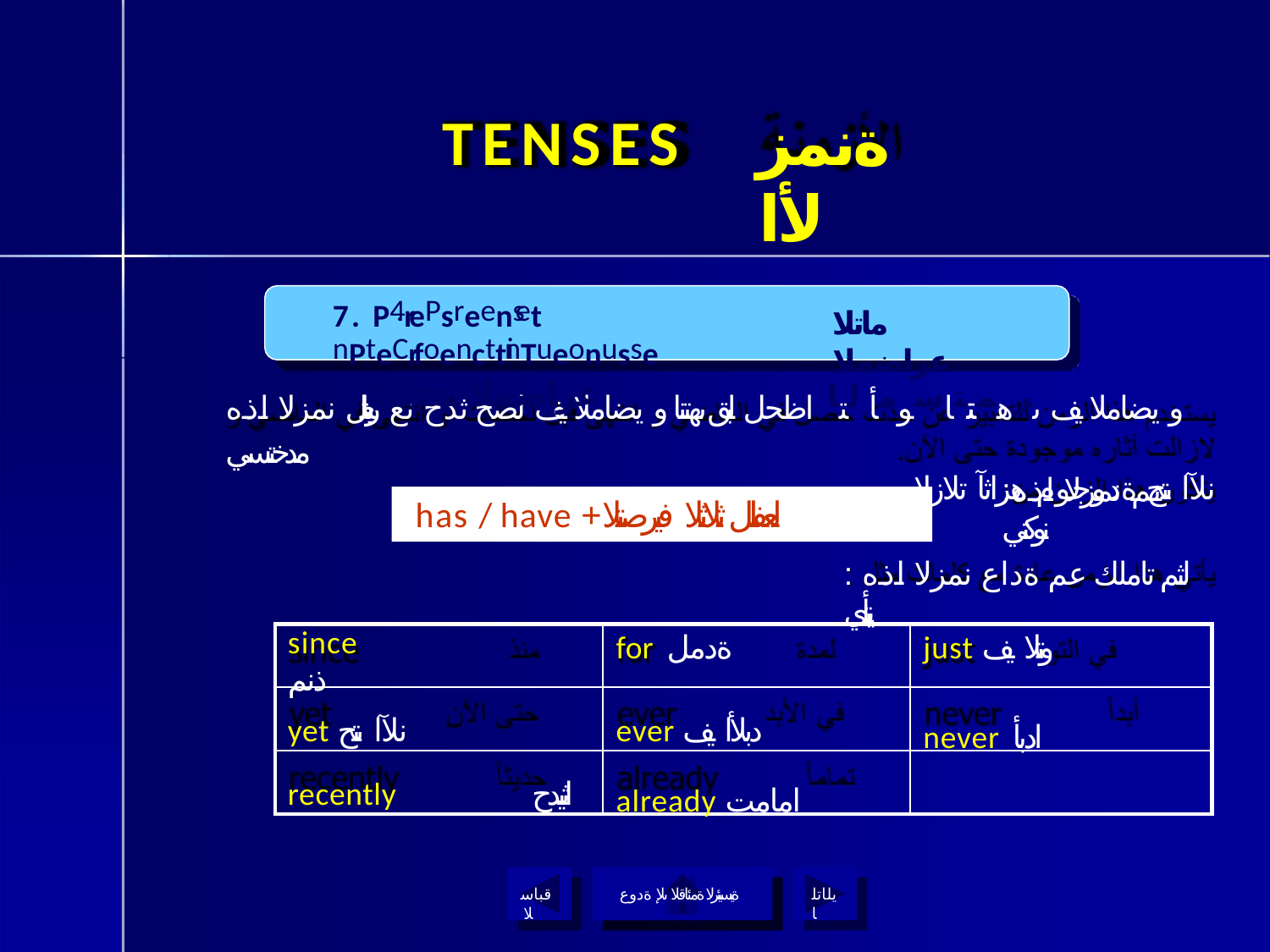

# TENSES
ةنمزلأا

7. P4.rePsreenset nPteCrfoencttinTueonusse
Tense عراضملا
ماتلا عراضملا

و يضاملا يف ىرهمتنتاسومأ لتا اظحل لبق ىهتنا و يضاملا يف لصح ثدح نع ريبعتلل نمزلا اذه مدختسي
.نلآا ىتح ةدوجوم هراثآ تلازلا

:نم نمزلا اذه نوكتي
I

has / have +لعفلل ثلاثلا فيرصتلا

: لثم تاملك عم ةداع نمزلا اذه يتأي
| since ذنم | for ةدمل | just وتلا يف |
| --- | --- | --- |
| yet نلآا ىتح | ever دبلأا يف | never ادبأ |
| recently اثيدح | already امامت |  |

قباسلا
ةيسيئرلا ةمئاقلا ىلإ ةدوع
يلاتلا